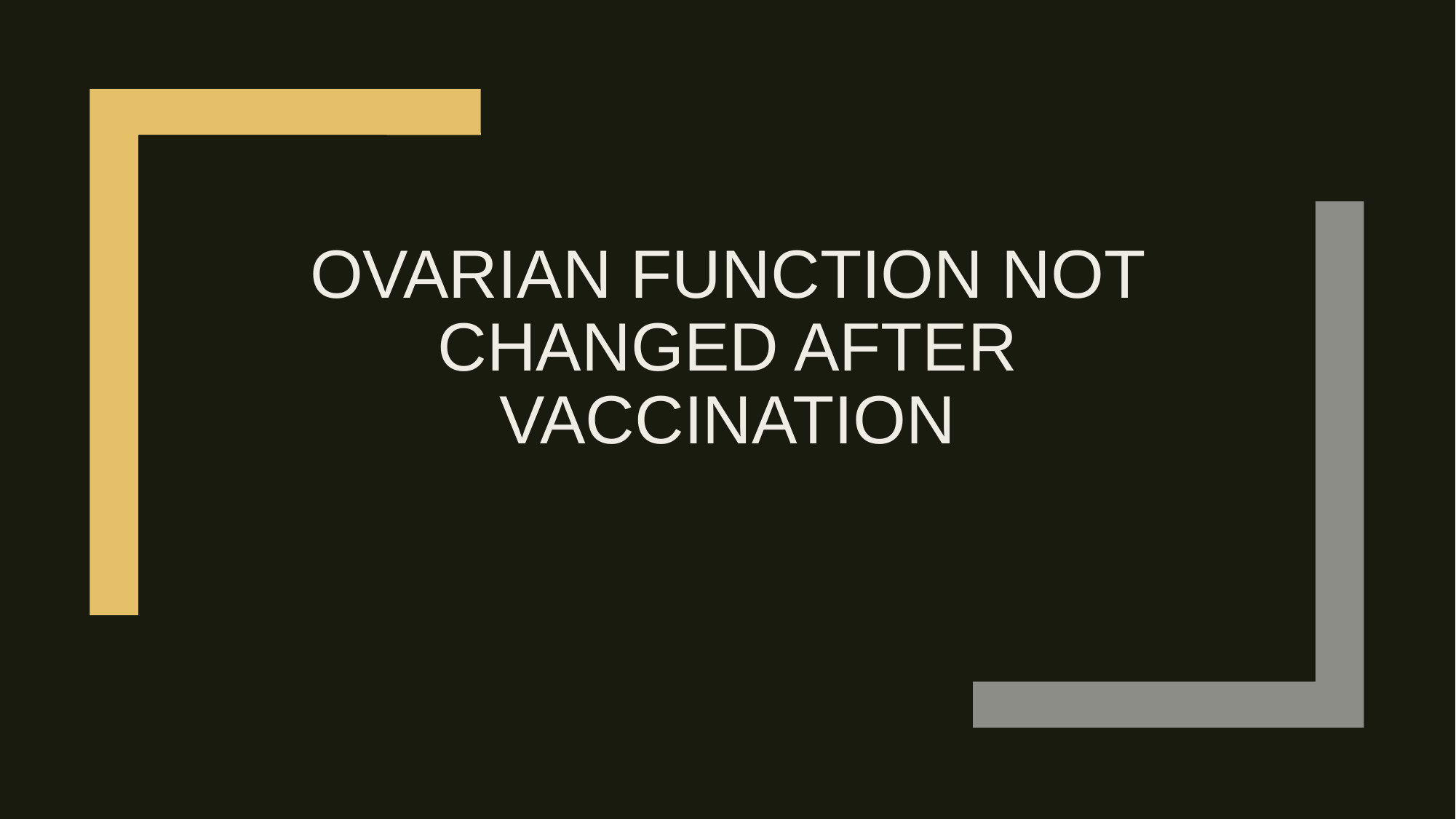

# OVARIAN FUNCTION NOT CHANGED AFTER VACCINATION